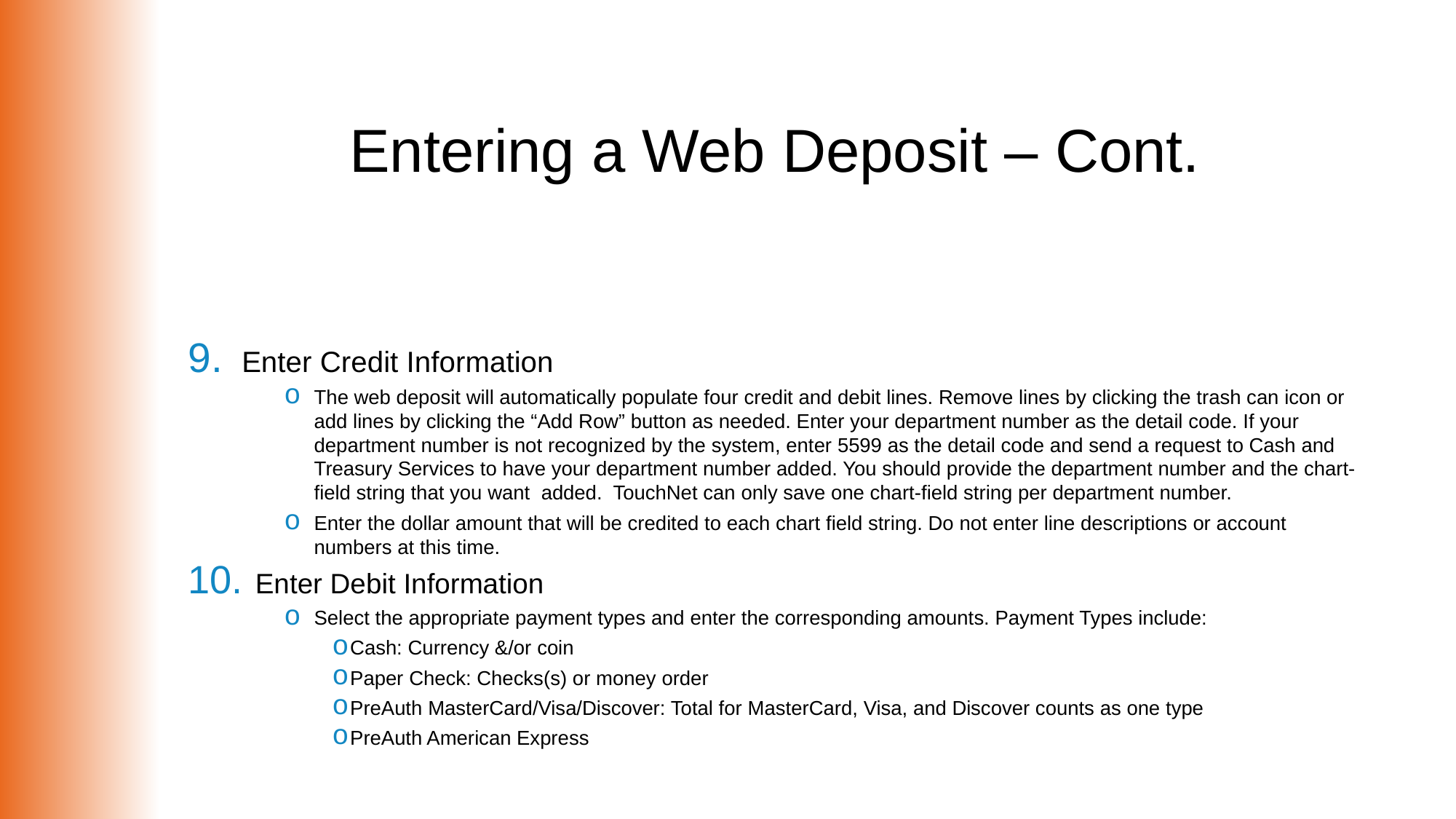

# Entering a Web Deposit – Cont.

Enter Credit Information
The web deposit will automatically populate four credit and debit lines. Remove lines by clicking the trash can icon or add lines by clicking the “Add Row” button as needed. Enter your department number as the detail code. If your department number is not recognized by the system, enter 5599 as the detail code and send a request to Cash and Treasury Services to have your department number added. You should provide the department number and the chart-field string that you want  added.  TouchNet can only save one chart-field string per department number.
Enter the dollar amount that will be credited to each chart field string. Do not enter line descriptions or account numbers at this time.
Enter Debit Information
Select the appropriate payment types and enter the corresponding amounts. Payment Types include:
Cash: Currency &/or coin
Paper Check: Checks(s) or money order
PreAuth MasterCard/Visa/Discover: Total for MasterCard, Visa, and Discover counts as one type
PreAuth American Express